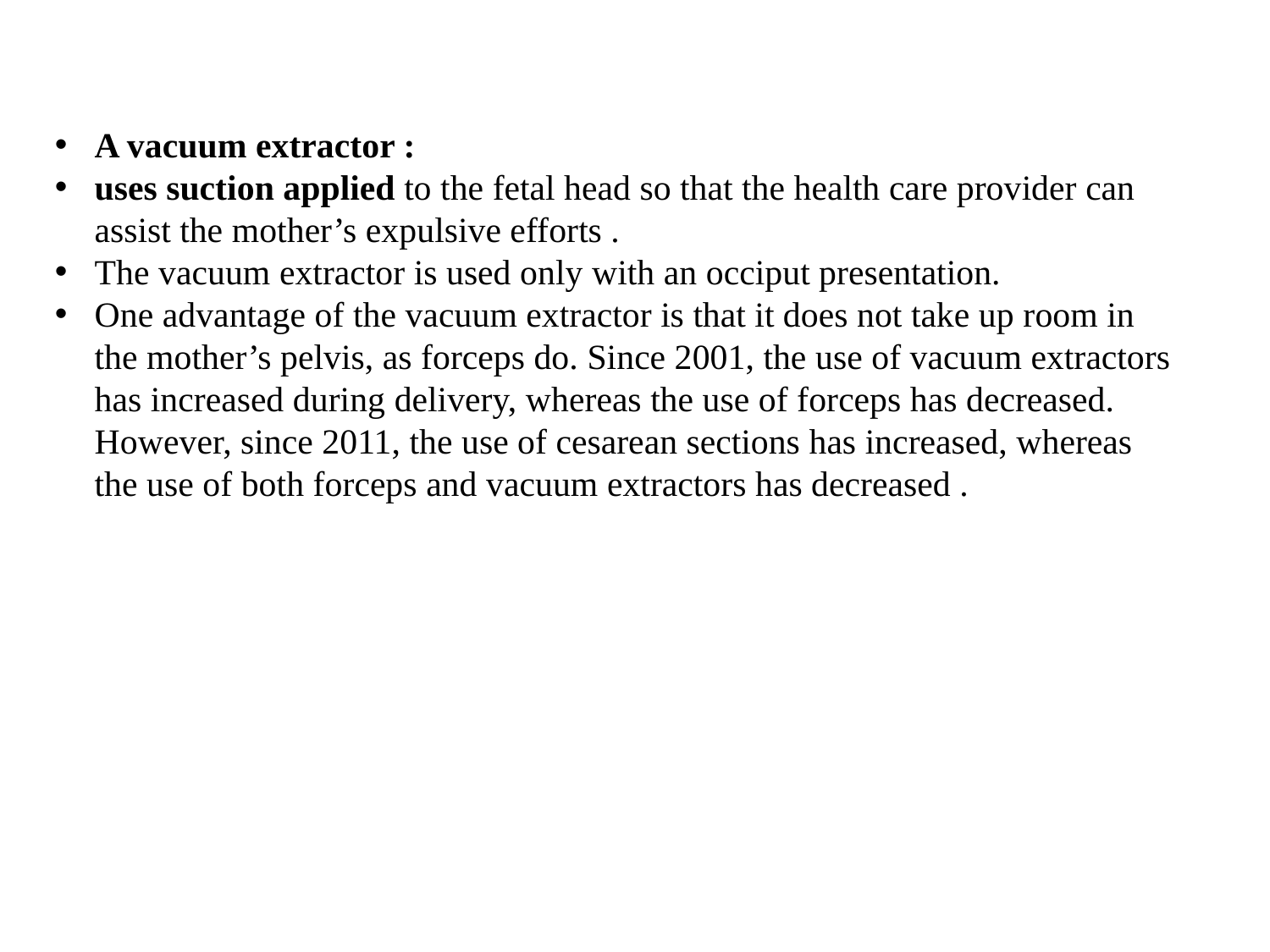

A vacuum extractor :
uses suction applied to the fetal head so that the health care provider can assist the mother’s expulsive efforts .
The vacuum extractor is used only with an occiput presentation.
One advantage of the vacuum extractor is that it does not take up room in the mother’s pelvis, as forceps do. Since 2001, the use of vacuum extractors has increased during delivery, whereas the use of forceps has decreased. However, since 2011, the use of cesarean sections has increased, whereas the use of both forceps and vacuum extractors has decreased .